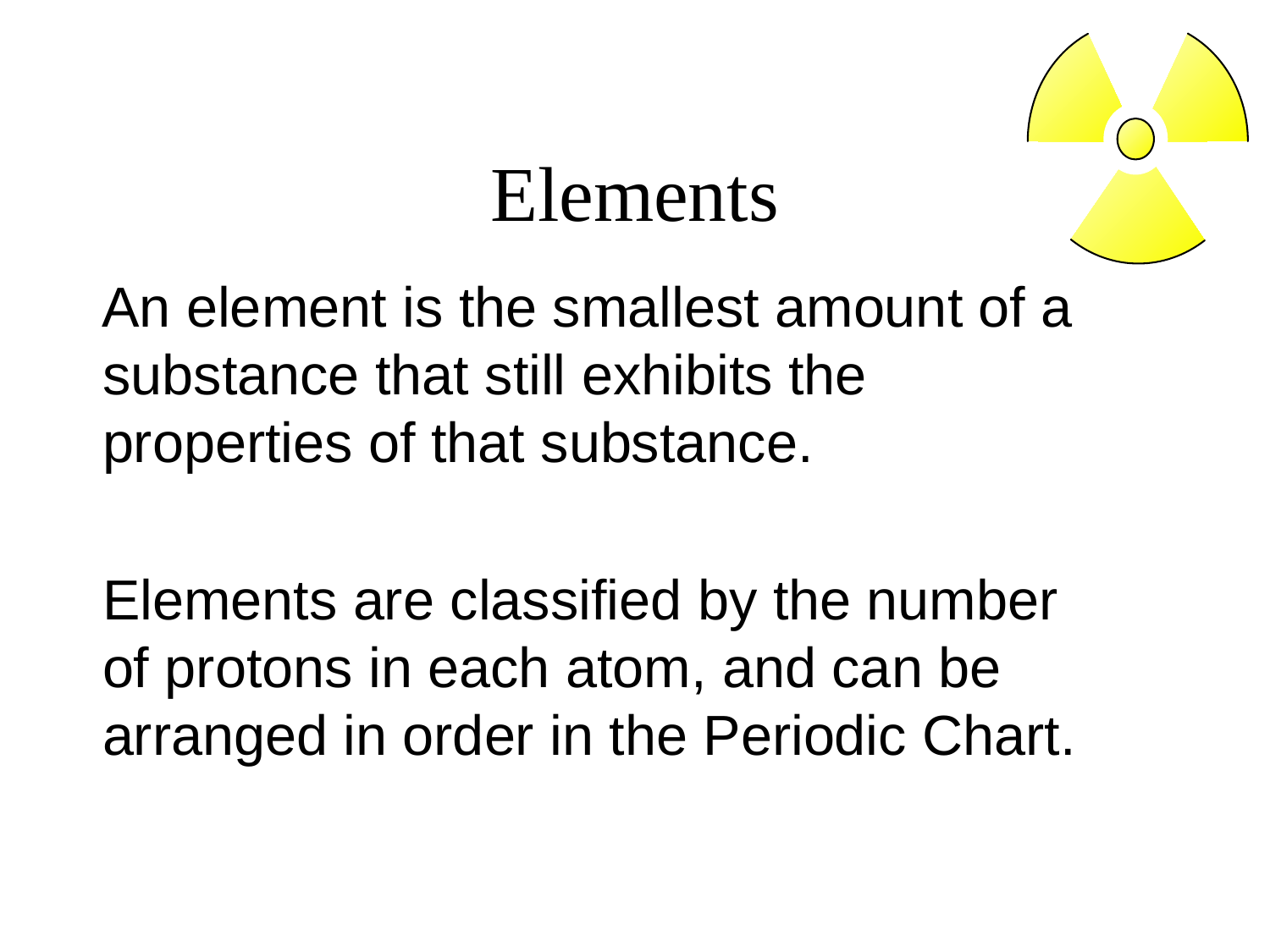

# Elements
   An element is the smallest amount of a substance that still exhibits the properties of that substance.

	Elements are classified by the number of protons in each atom, and can be arranged in order in the Periodic Chart.